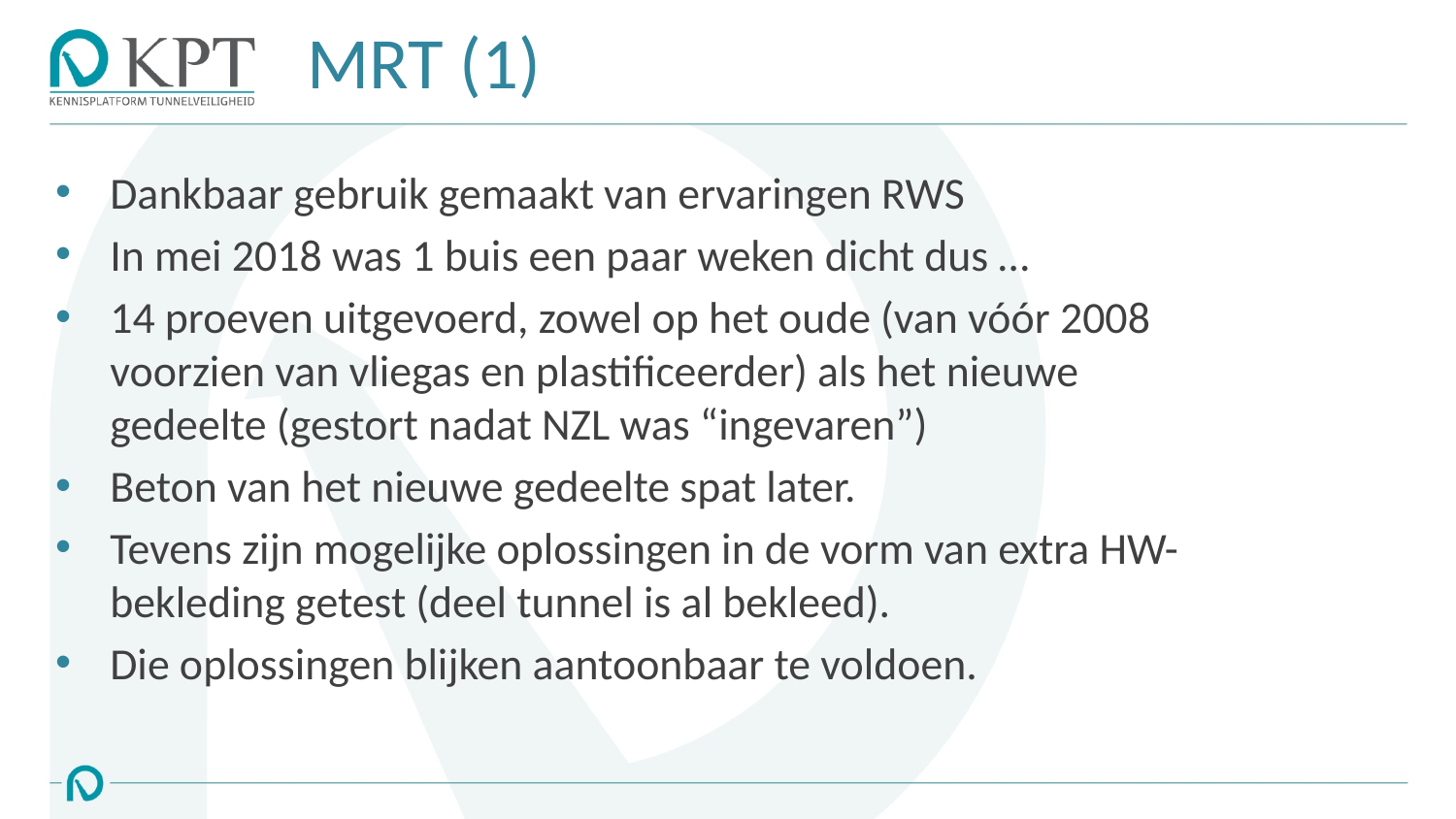

# MRT (1)
Dankbaar gebruik gemaakt van ervaringen RWS
In mei 2018 was 1 buis een paar weken dicht dus …
14 proeven uitgevoerd, zowel op het oude (van vóór 2008 voorzien van vliegas en plastificeerder) als het nieuwe gedeelte (gestort nadat NZL was “ingevaren”)
Beton van het nieuwe gedeelte spat later.
Tevens zijn mogelijke oplossingen in de vorm van extra HW-bekleding getest (deel tunnel is al bekleed).
Die oplossingen blijken aantoonbaar te voldoen.